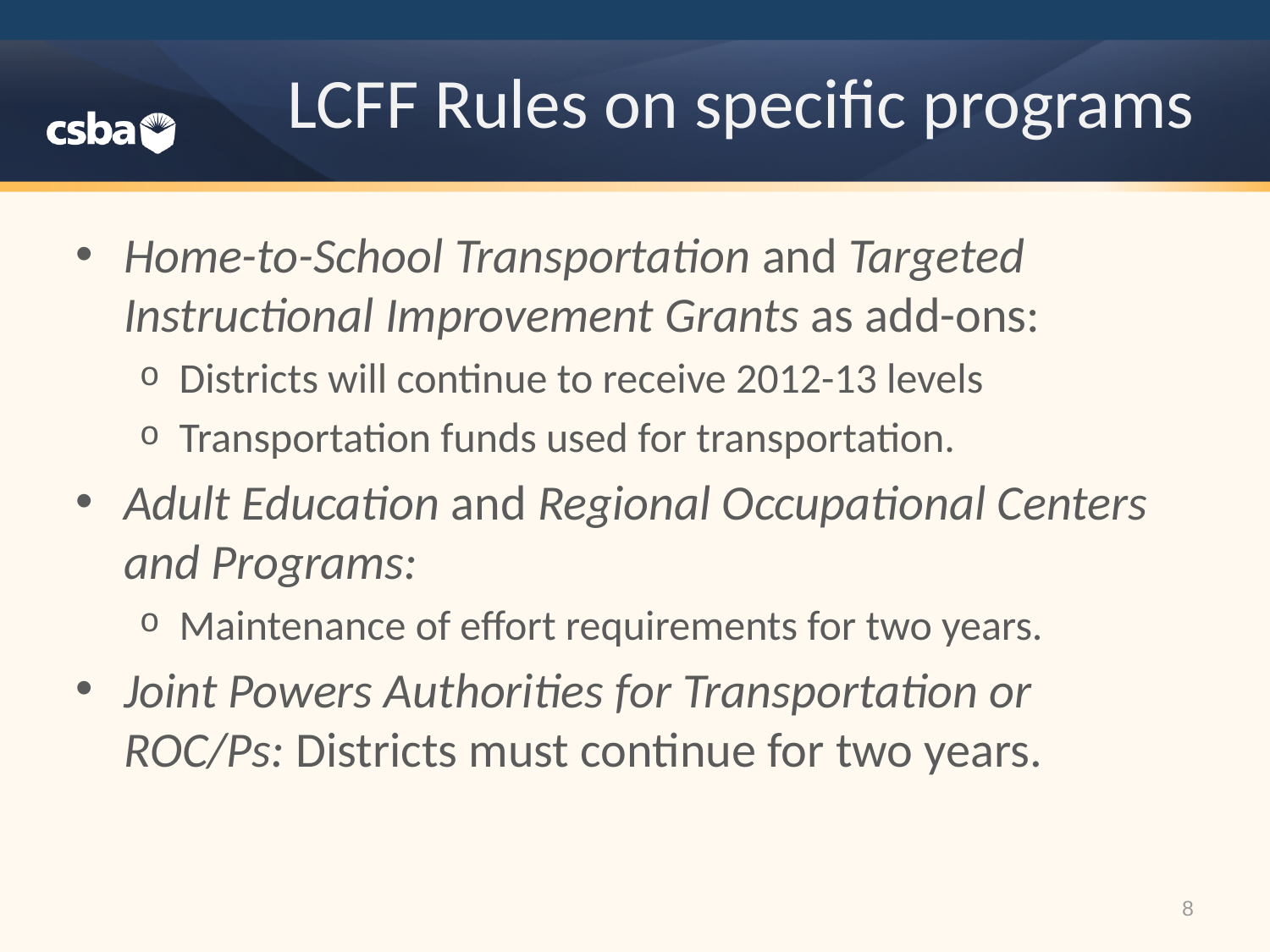

# LCFF Rules on specific programs
Home-to-School Transportation and Targeted Instructional Improvement Grants as add-ons:
Districts will continue to receive 2012-13 levels
Transportation funds used for transportation.
Adult Education and Regional Occupational Centers and Programs:
Maintenance of effort requirements for two years.
Joint Powers Authorities for Transportation or ROC/Ps: Districts must continue for two years.
8